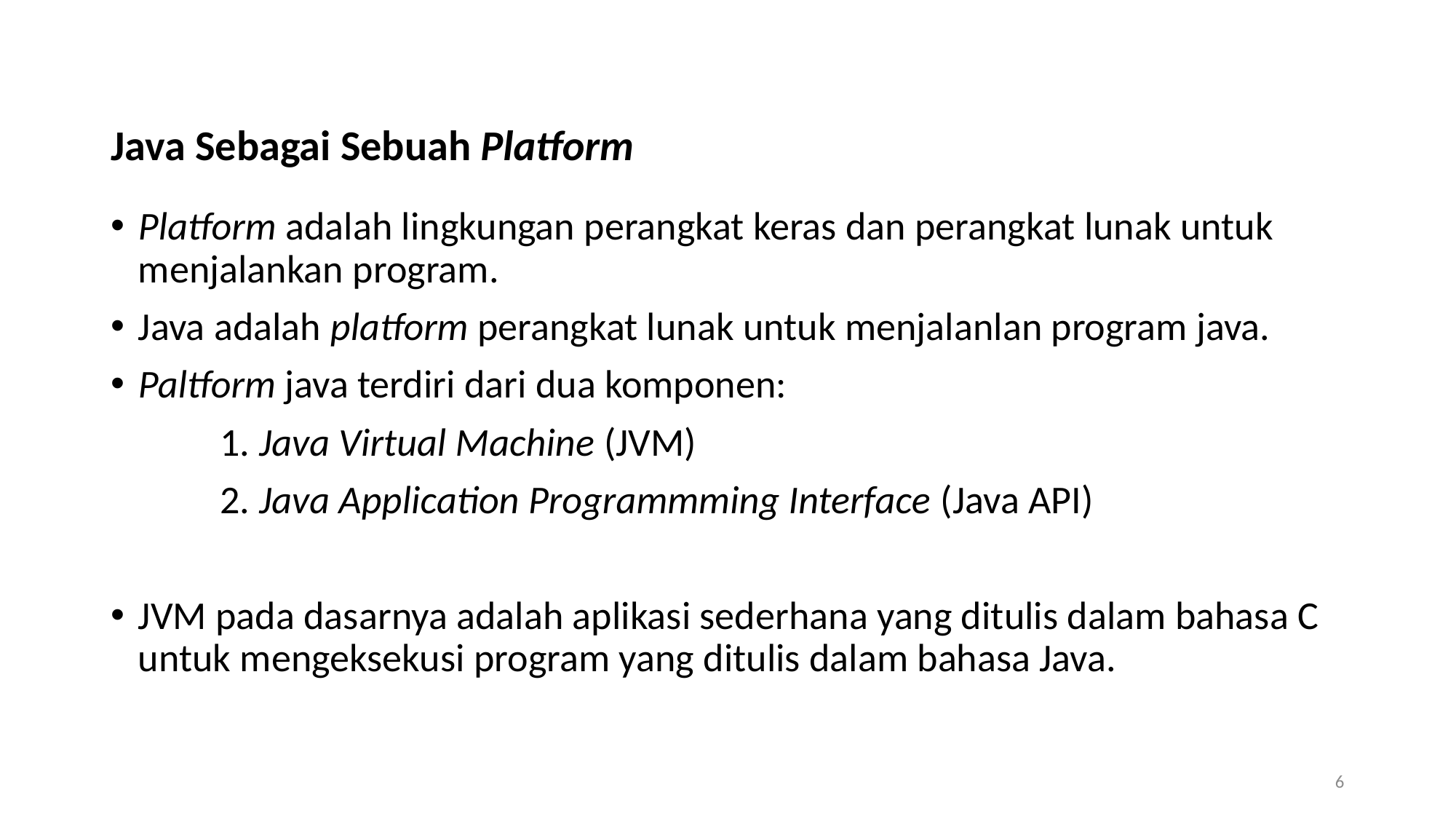

Java Sebagai Sebuah Platform
Platform adalah lingkungan perangkat keras dan perangkat lunak untuk menjalankan program.
Java adalah platform perangkat lunak untuk menjalanlan program java.
Paltform java terdiri dari dua komponen:
	1. Java Virtual Machine (JVM)
	2. Java Application Programmming Interface (Java API)

JVM pada dasarnya adalah aplikasi sederhana yang ditulis dalam bahasa C untuk mengeksekusi program yang ditulis dalam bahasa Java.
6